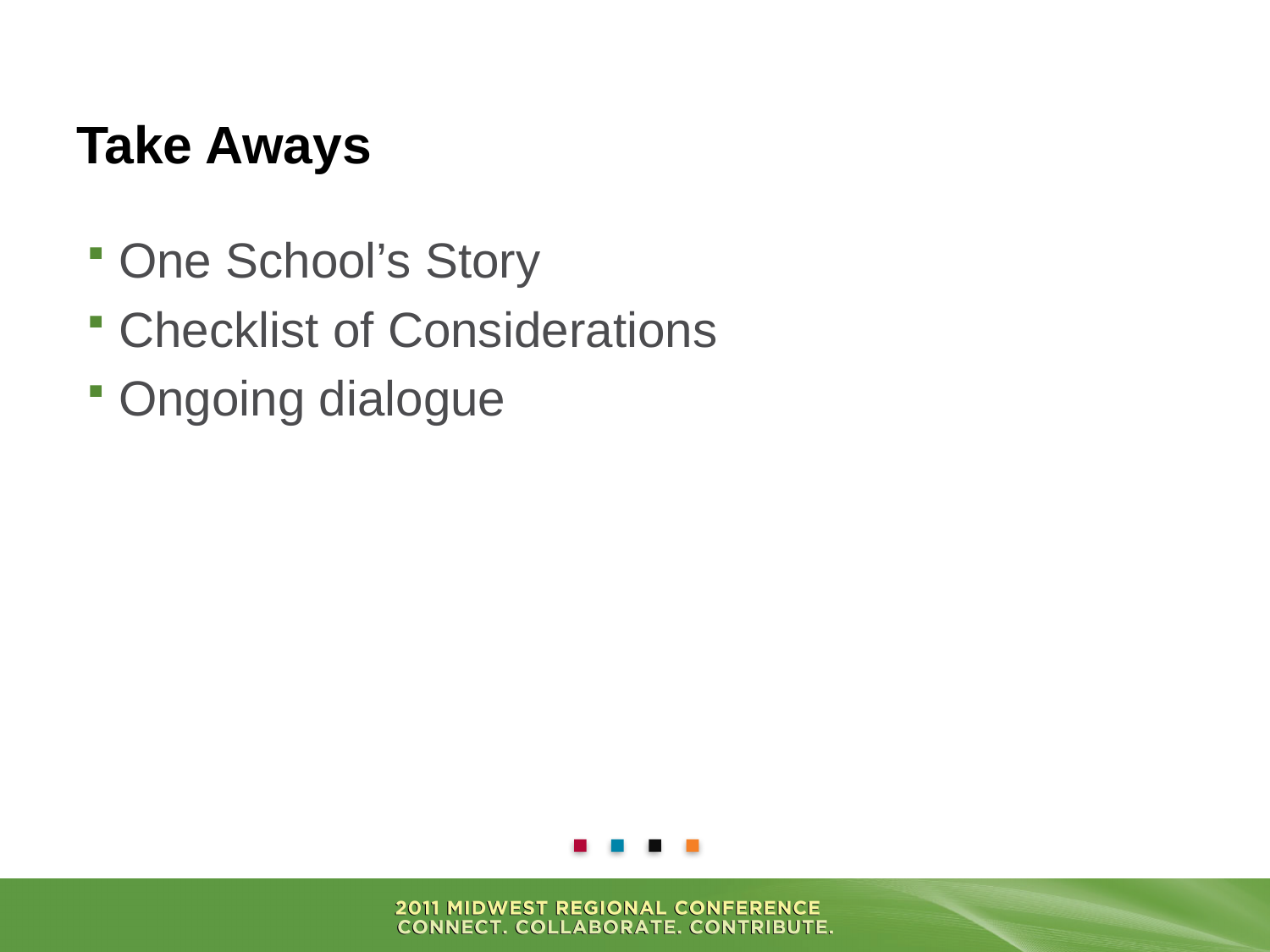

# Take Aways
One School’s Story
Checklist of Considerations
Ongoing dialogue